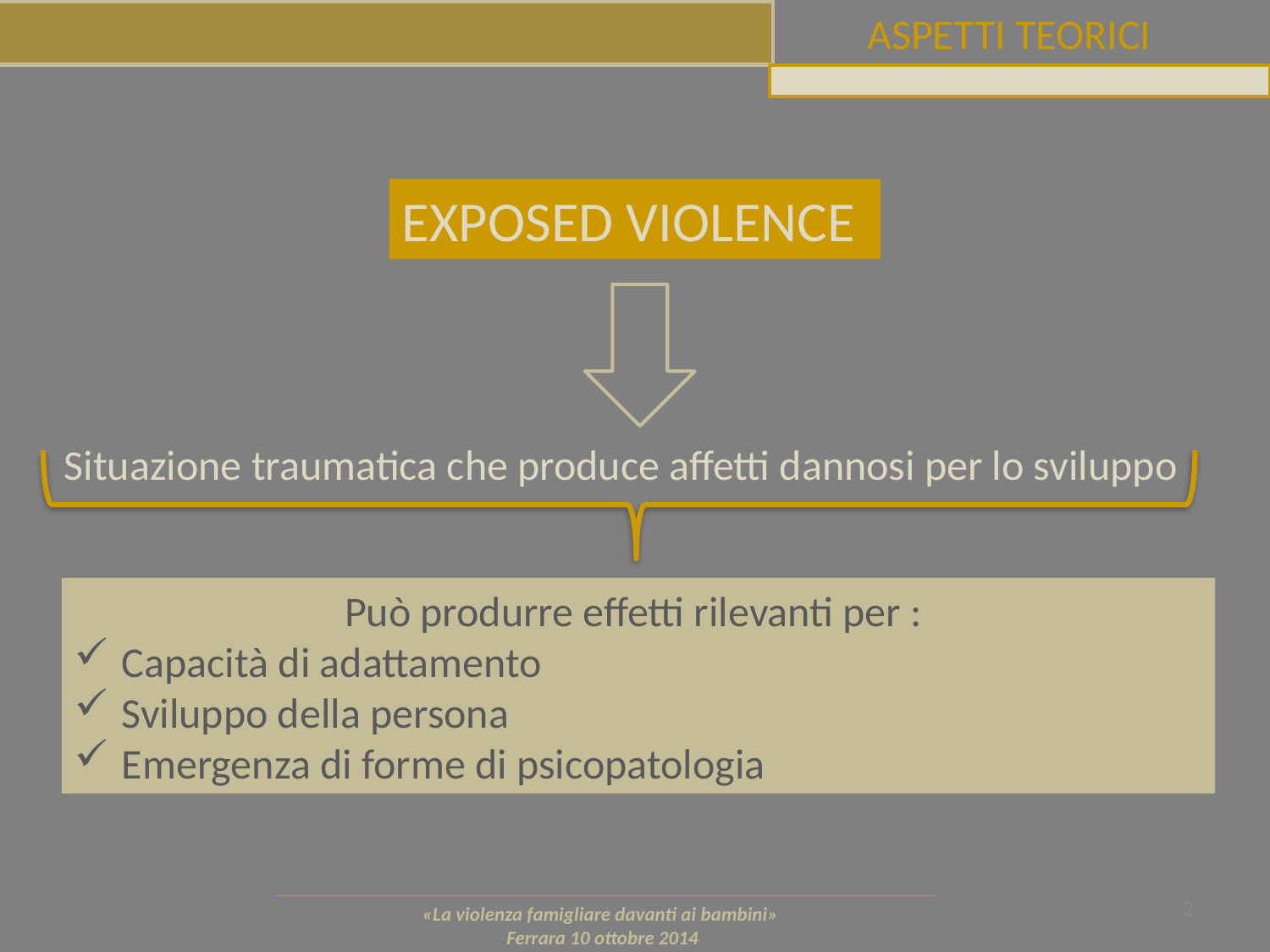

ASPETTI TEORICI

EXPOSED VIOLENCE

Situazione traumatica che produce affetti dannosi per lo sviluppo
Può produrre effetti rilevanti per :
Capacità di adattamento
Sviluppo della persona
Emergenza di forme di psicopatologia
2
«La violenza famigliare davanti ai bambini»
Ferrara 10 ottobre 2014